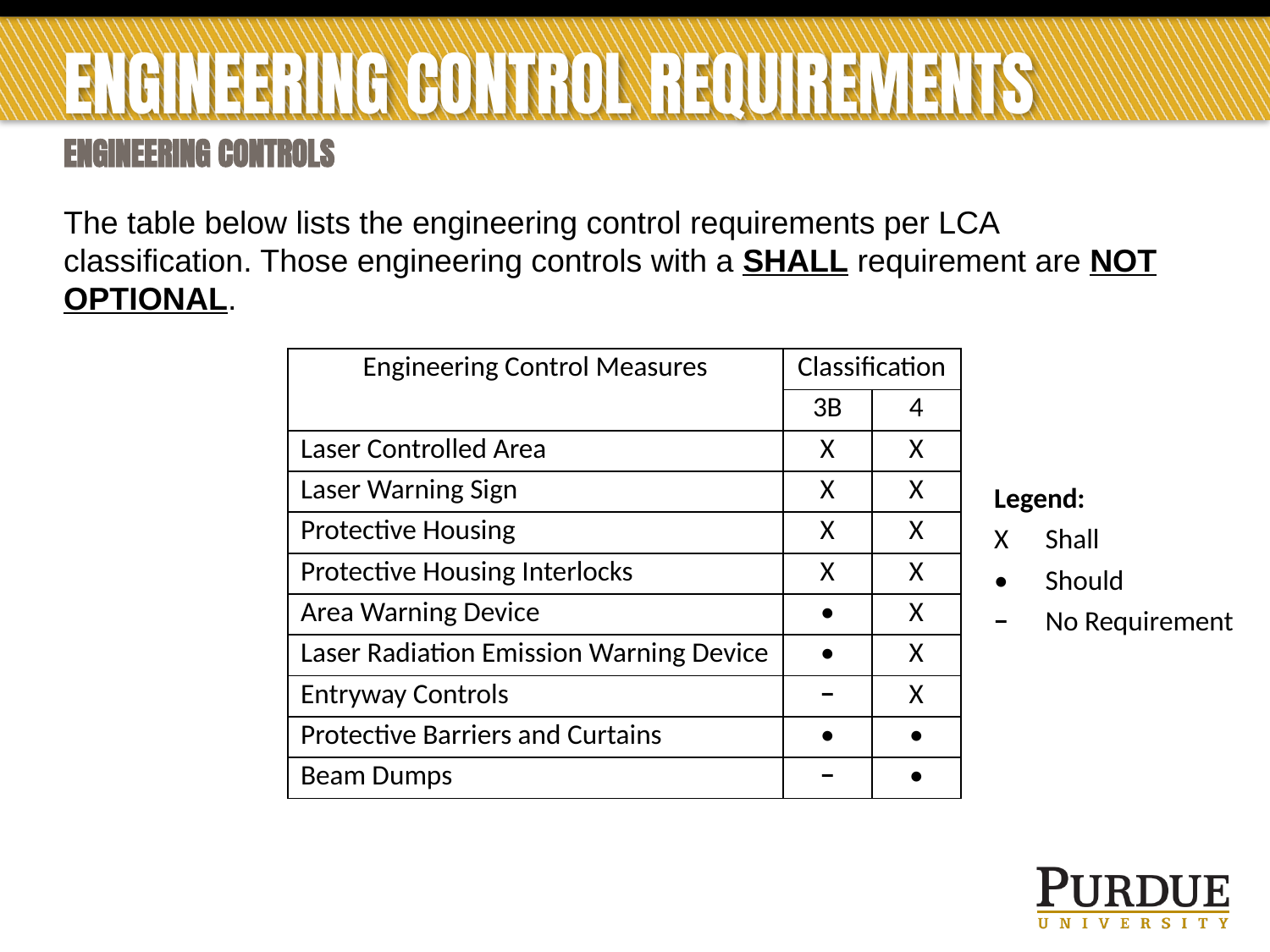

# Engineering control requirements
engineering controls

The table below lists the engineering control requirements per LCA classification. Those engineering controls with a SHALL requirement are NOT OPTIONAL.
| Engineering Control Measures | Classification |  |
| --- | --- | --- |
|  | 3B | 4 |
| Laser Controlled Area | X | X |
| Laser Warning Sign | X | X |
| Protective Housing | X | X |
| Protective Housing Interlocks | X | X |
| Area Warning Device | • | X |
| Laser Radiation Emission Warning Device | • | X |
| Entryway Controls | − | X |
| Protective Barriers and Curtains | • | • |
| Beam Dumps | − | • |
| Legend: |  |
| --- | --- |
| X | Shall |
| • | Should |
| − | No Requirement |